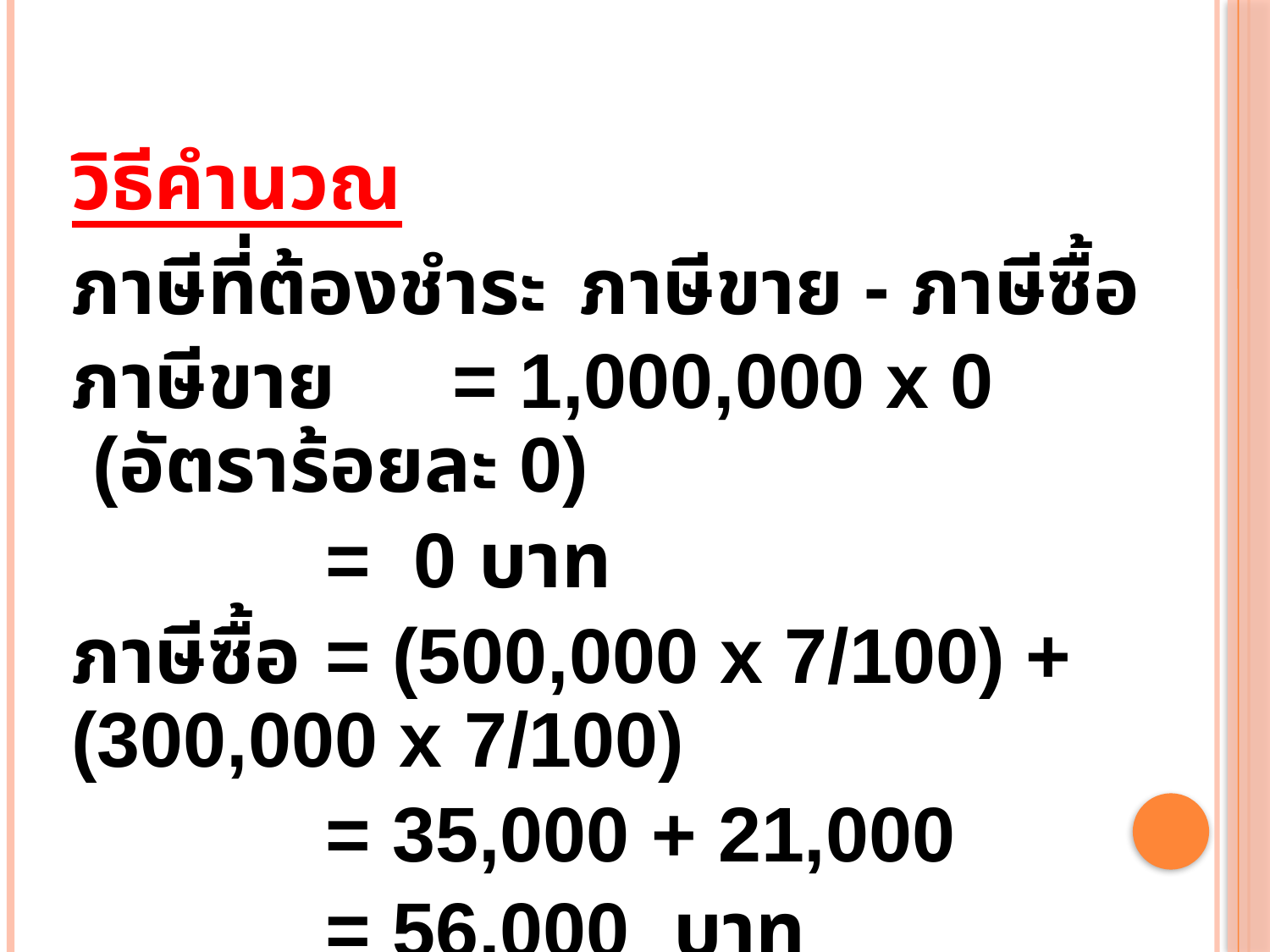

วิธีคำนวณ
ภาษีที่ต้องชำระ	ภาษีขาย - ภาษีซื้อ
ภาษีขาย	= 1,000,000 x 0 (อัตราร้อยละ 0)
		=  0 บาท
ภาษีซื้อ	= (500,000 x 7/100) + (300,000 x 7/100)
		= 35,000 + 21,000
		= 56,000  บาท